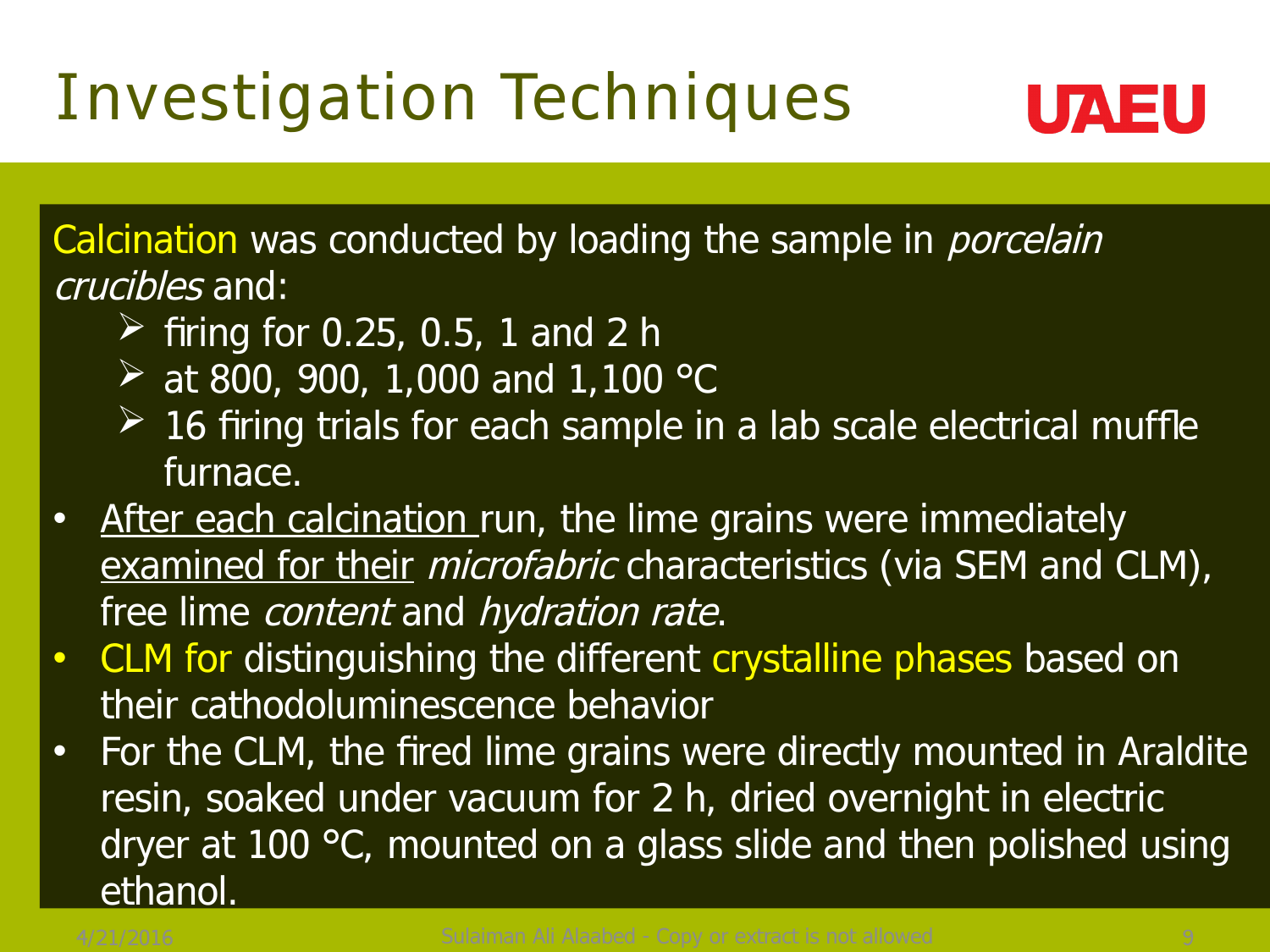

Investigation Techniques
Calcination was conducted by loading the sample in porcelain crucibles and:
firing for 0.25, 0.5, 1 and 2 h
at 800, 900, 1,000 and 1,100 °C
16 firing trials for each sample in a lab scale electrical muffle furnace.
After each calcination run, the lime grains were immediately examined for their microfabric characteristics (via SEM and CLM), free lime content and hydration rate.
CLM for distinguishing the different crystalline phases based on their cathodoluminescence behavior
For the CLM, the fired lime grains were directly mounted in Araldite resin, soaked under vacuum for 2 h, dried overnight in electric dryer at 100 °C, mounted on a glass slide and then polished using ethanol.
Sulaiman Ali Alaabed - Copy or extract is not allowed
4/21/2016
9